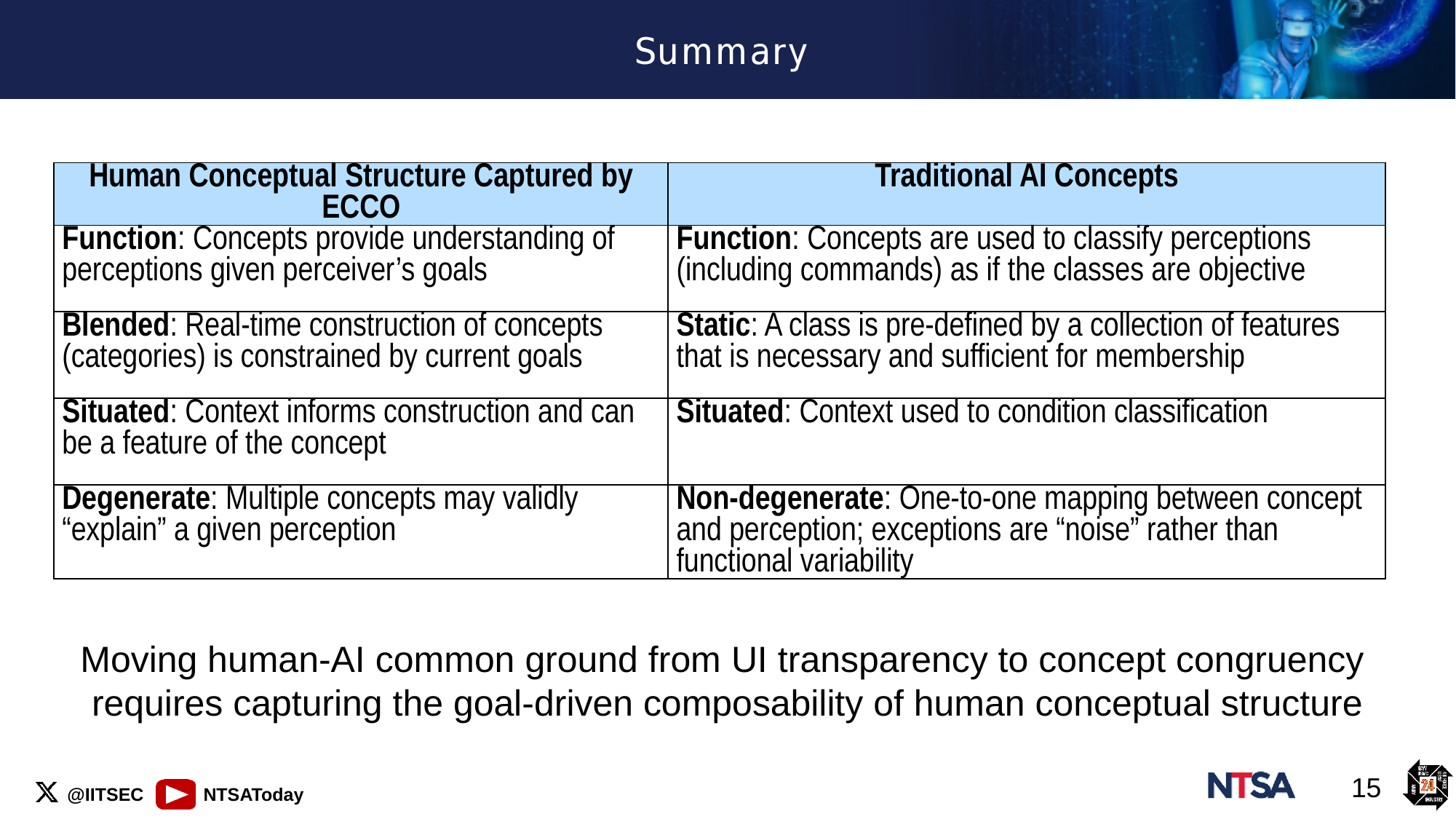

# Summary
| Human Conceptual Structure Captured by ECCO | Traditional AI Concepts |
| --- | --- |
| Function: Concepts provide understanding of perceptions given perceiver’s goals | Function: Concepts are used to classify perceptions (including commands) as if the classes are objective |
| Blended: Real-time construction of concepts (categories) is constrained by current goals | Static: A class is pre-defined by a collection of features that is necessary and sufficient for membership |
| Situated: Context informs construction and can be a feature of the concept | Situated: Context used to condition classification |
| Degenerate: Multiple concepts may validly “explain” a given perception | Non-degenerate: One-to-one mapping between concept and perception; exceptions are “noise” rather than functional variability |
Moving human-AI common ground from UI transparency to concept congruency
requires capturing the goal-driven composability of human conceptual structure
15